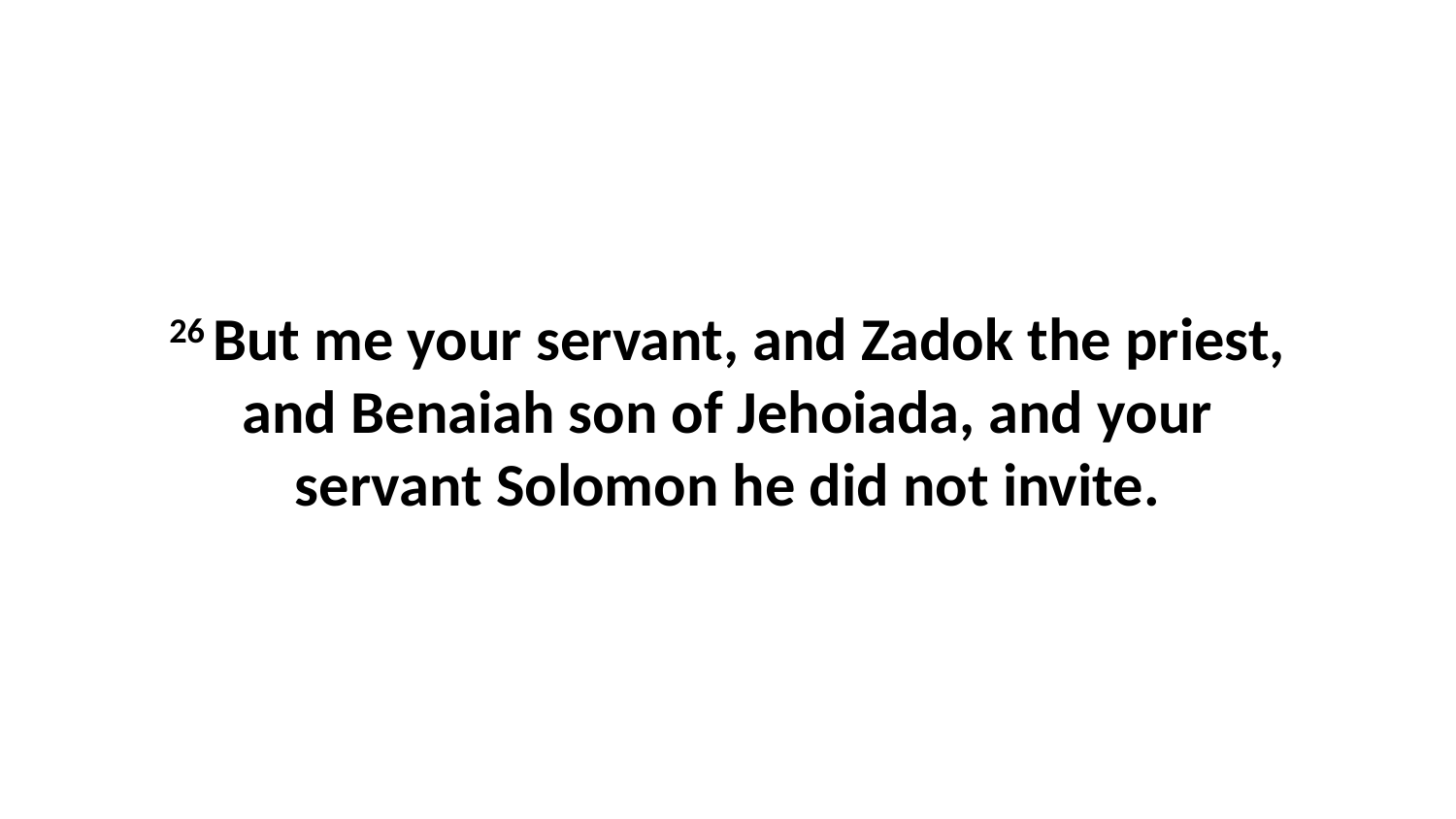

26 But me your servant, and Zadok the priest, and Benaiah son of Jehoiada, and your servant Solomon he did not invite.